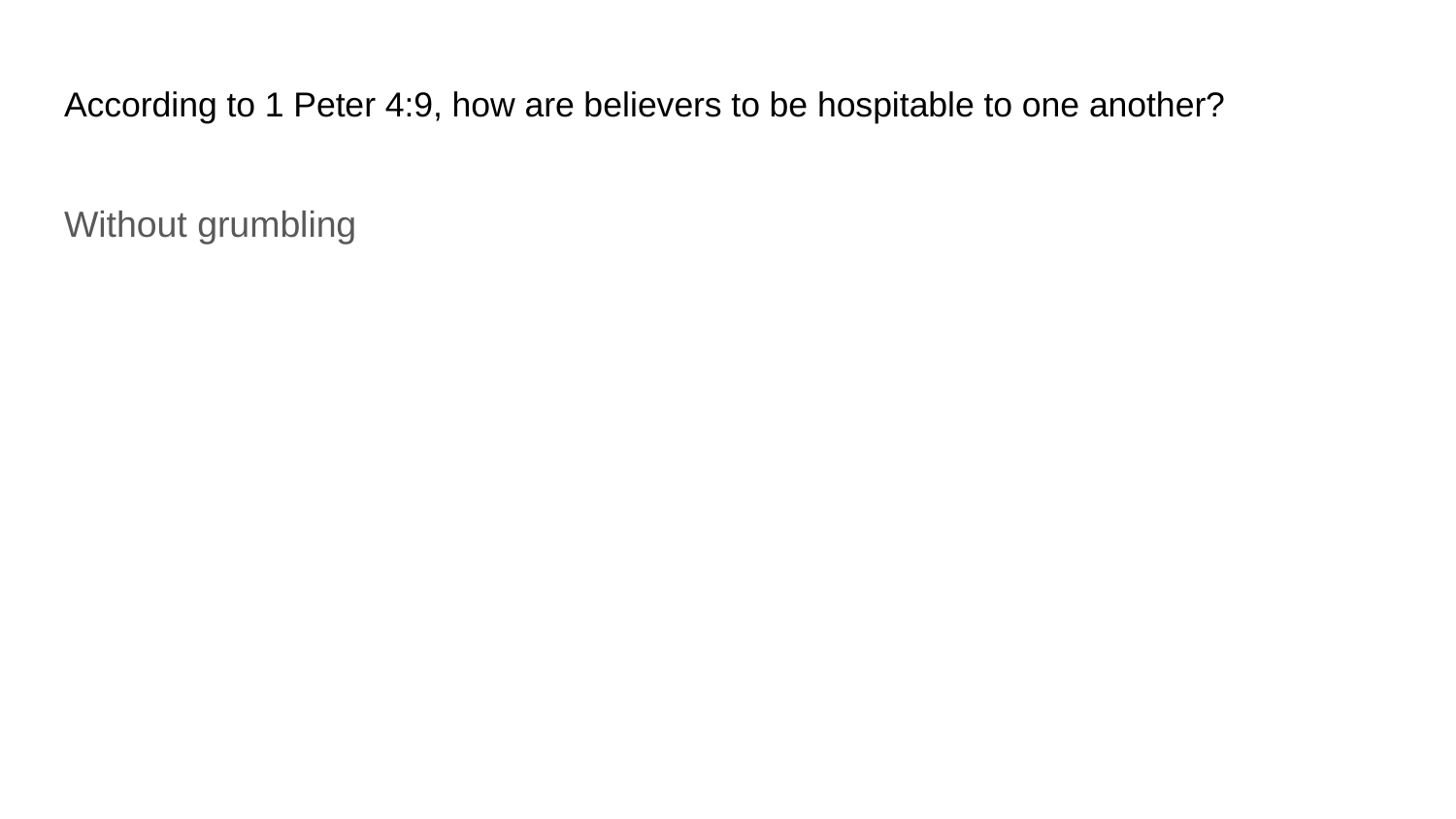

# According to 1 Peter 4:9, how are believers to be hospitable to one another?

Without grumbling